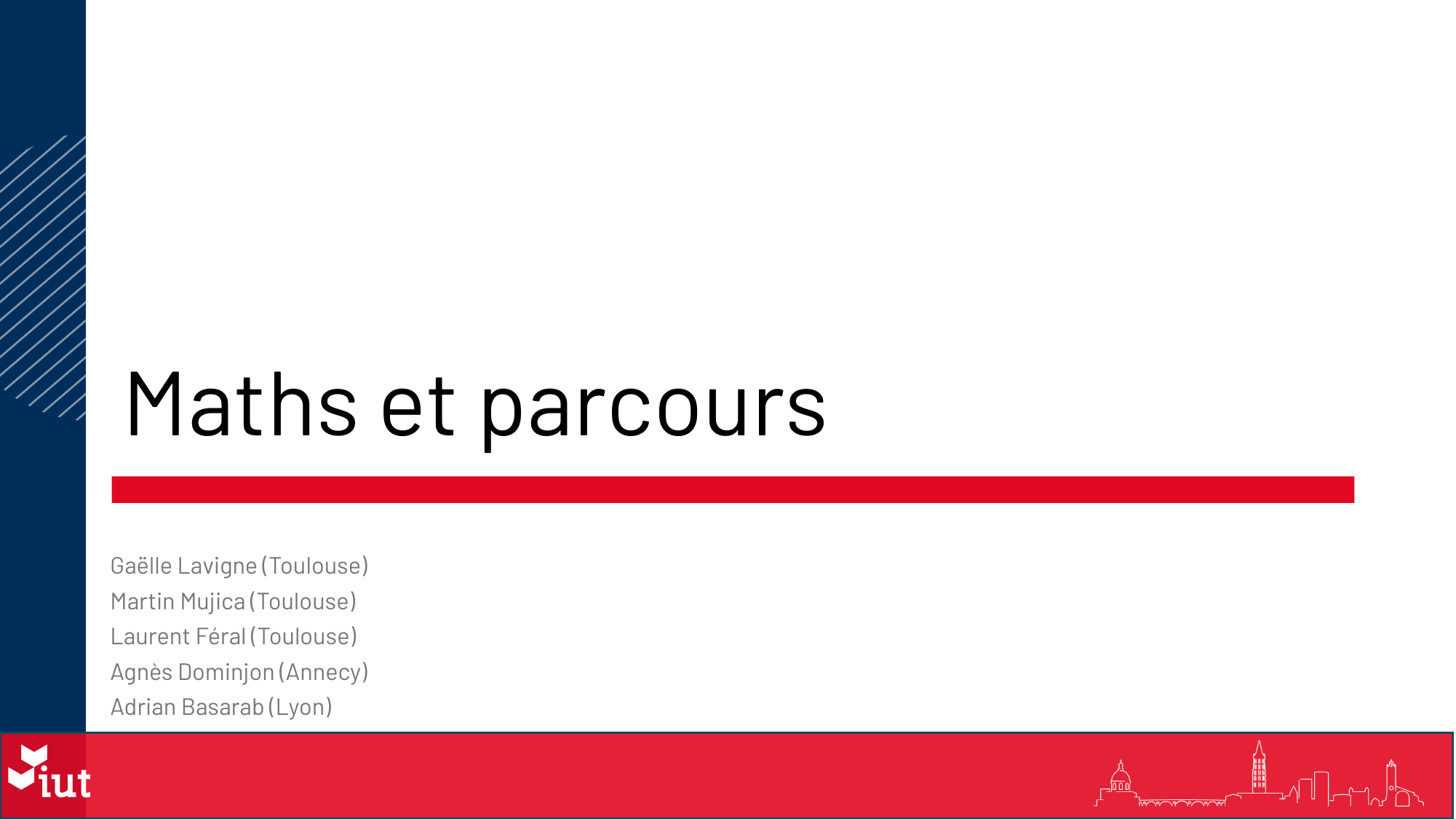

# Maths et parcours
Gaëlle Lavigne (Toulouse)
Martin Mujica (Toulouse)
Laurent Féral (Toulouse)
Agnès Dominjon (Annecy)
Adrian Basarab (Lyon)